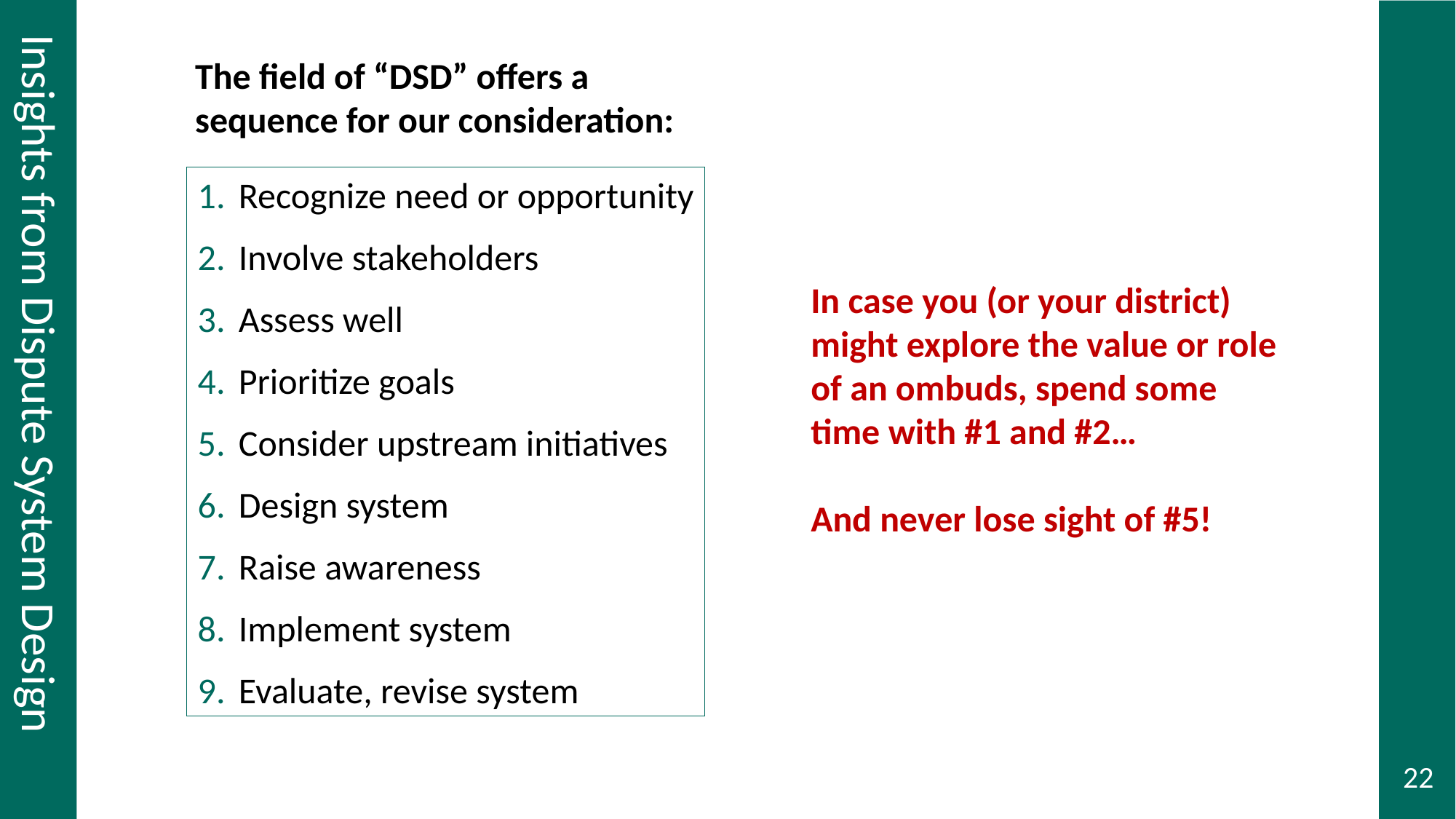

The field of “DSD” offers a sequence for our consideration:
Recognize need or opportunity
Involve stakeholders
Assess well
Prioritize goals
Consider upstream initiatives
Design system
Raise awareness
Implement system
Evaluate, revise system
In case you (or your district) might explore the value or role of an ombuds, spend some time with #1 and #2…

And never lose sight of #5!
# Insights from Dispute System Design
22